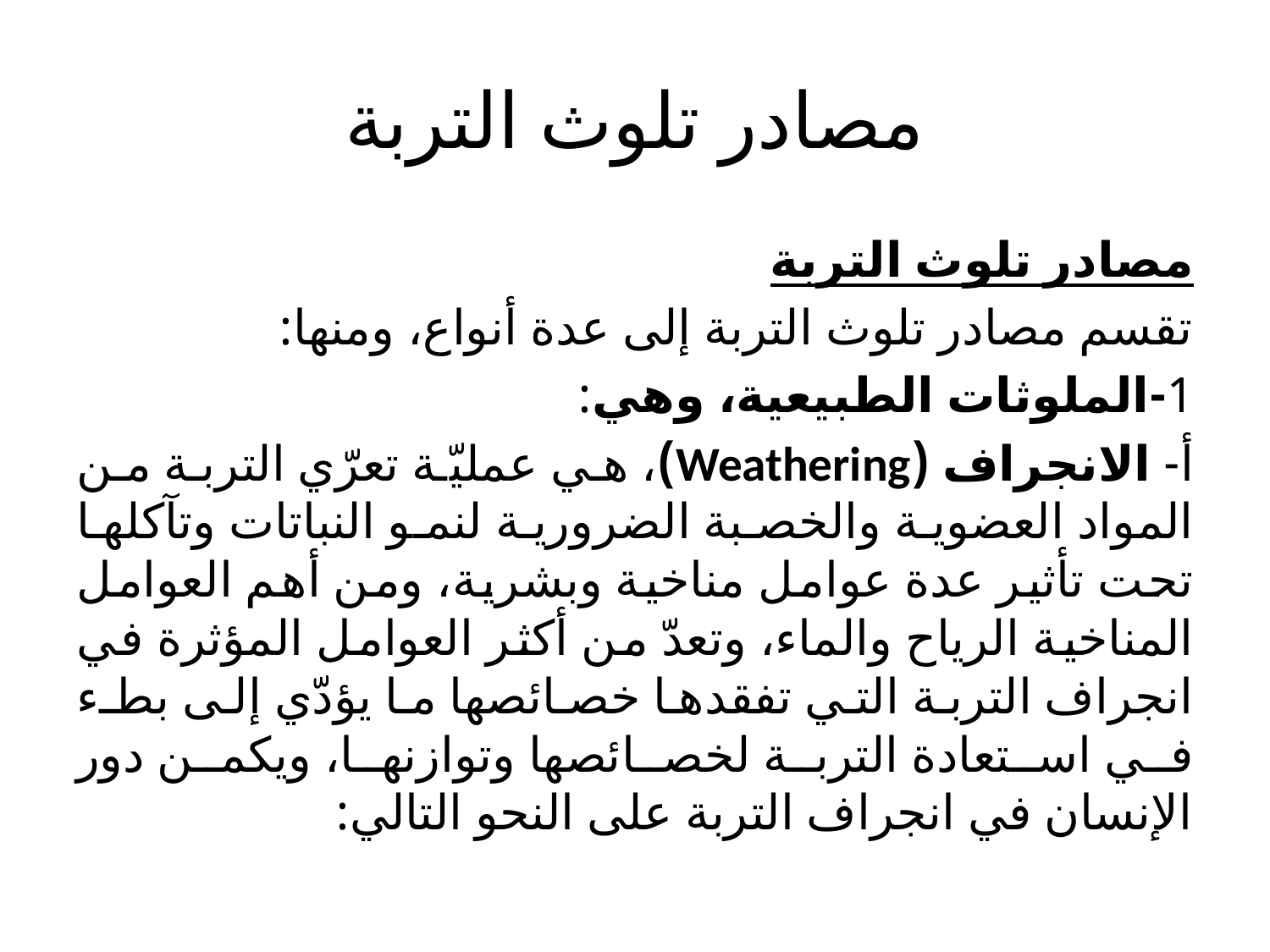

# مصادر تلوث التربة
مصادر تلوث التربة
تقسم مصادر تلوث التربة إلى عدة أنواع، ومنها:
1-الملوثات الطبيعية، وهي:
أ- الانجراف (Weathering)، هي عمليّة تعرّي التربة من المواد العضوية والخصبة الضرورية لنمو النباتات وتآكلها تحت تأثير عدة عوامل مناخية وبشرية، ومن أهم العوامل المناخية الرياح والماء، وتعدّ من أكثر العوامل المؤثرة في انجراف التربة التي تفقدها خصائصها ما يؤدّي إلى بطء في استعادة التربة لخصائصها وتوازنها، ويكمن دور الإنسان في انجراف التربة على النحو التالي: